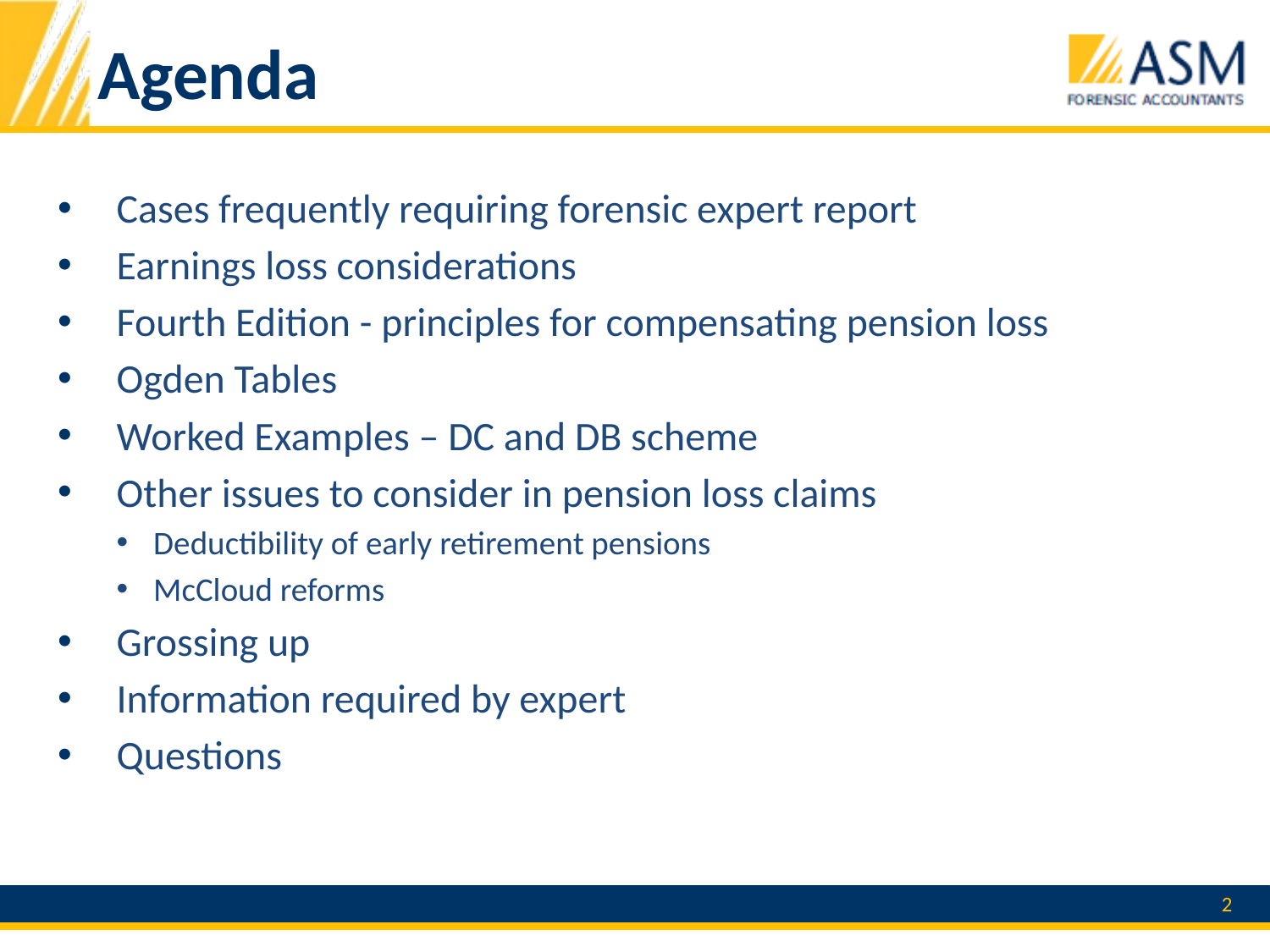

Agenda
Cases frequently requiring forensic expert report
Earnings loss considerations
Fourth Edition - principles for compensating pension loss
Ogden Tables
Worked Examples – DC and DB scheme
Other issues to consider in pension loss claims
Deductibility of early retirement pensions
McCloud reforms
Grossing up
Information required by expert
Questions

2